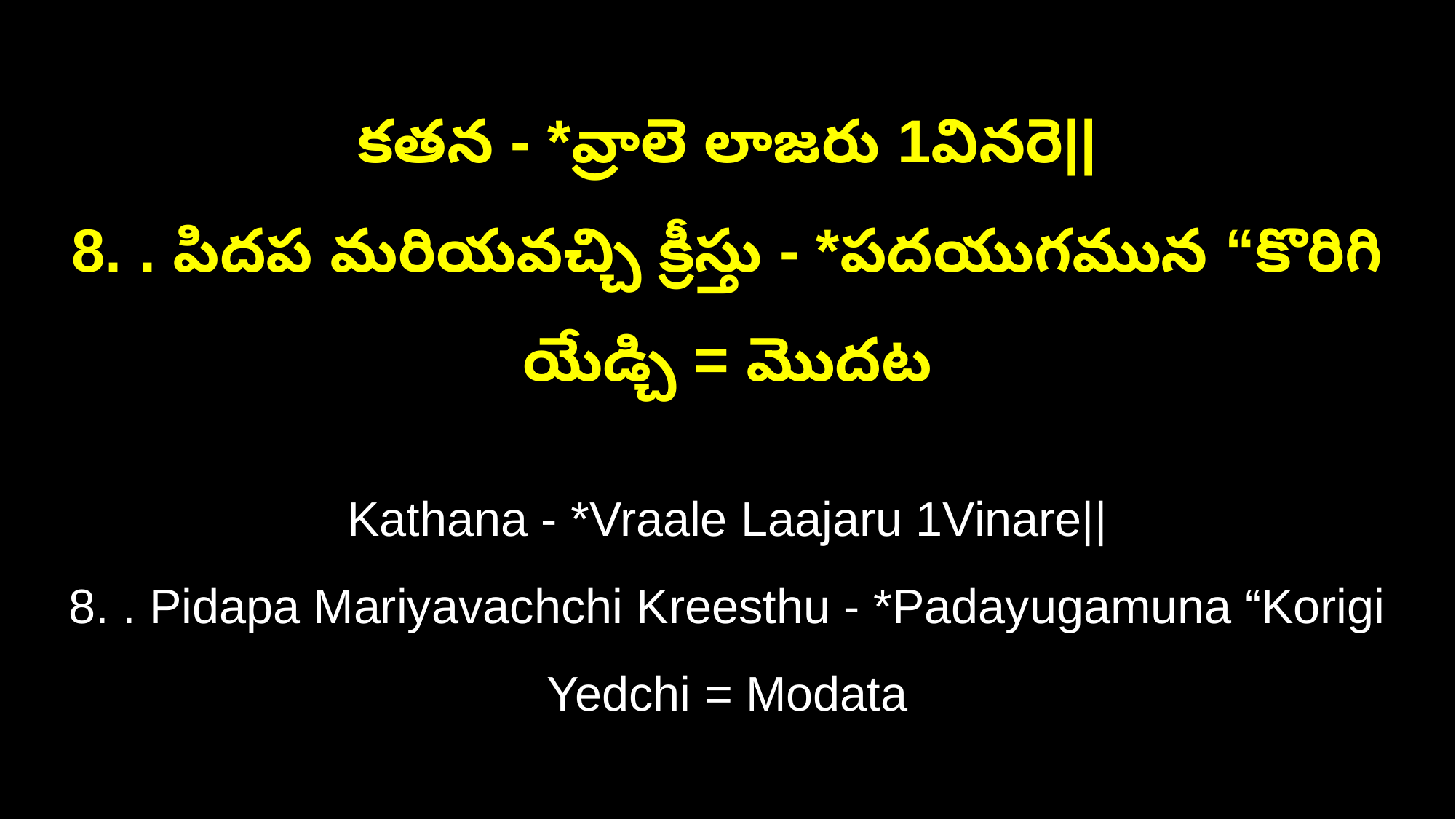

కతన - *వ్రాలె లాజరు 1వినరె||
8. . పిదప మరియవచ్చి క్రీస్తు - *పదయుగమున “కొరిగి యేడ్చి = మొదట
Kathana - *Vraale Laajaru 1Vinare||
8. . Pidapa Mariyavachchi Kreesthu - *Padayugamuna “Korigi Yedchi = Modata